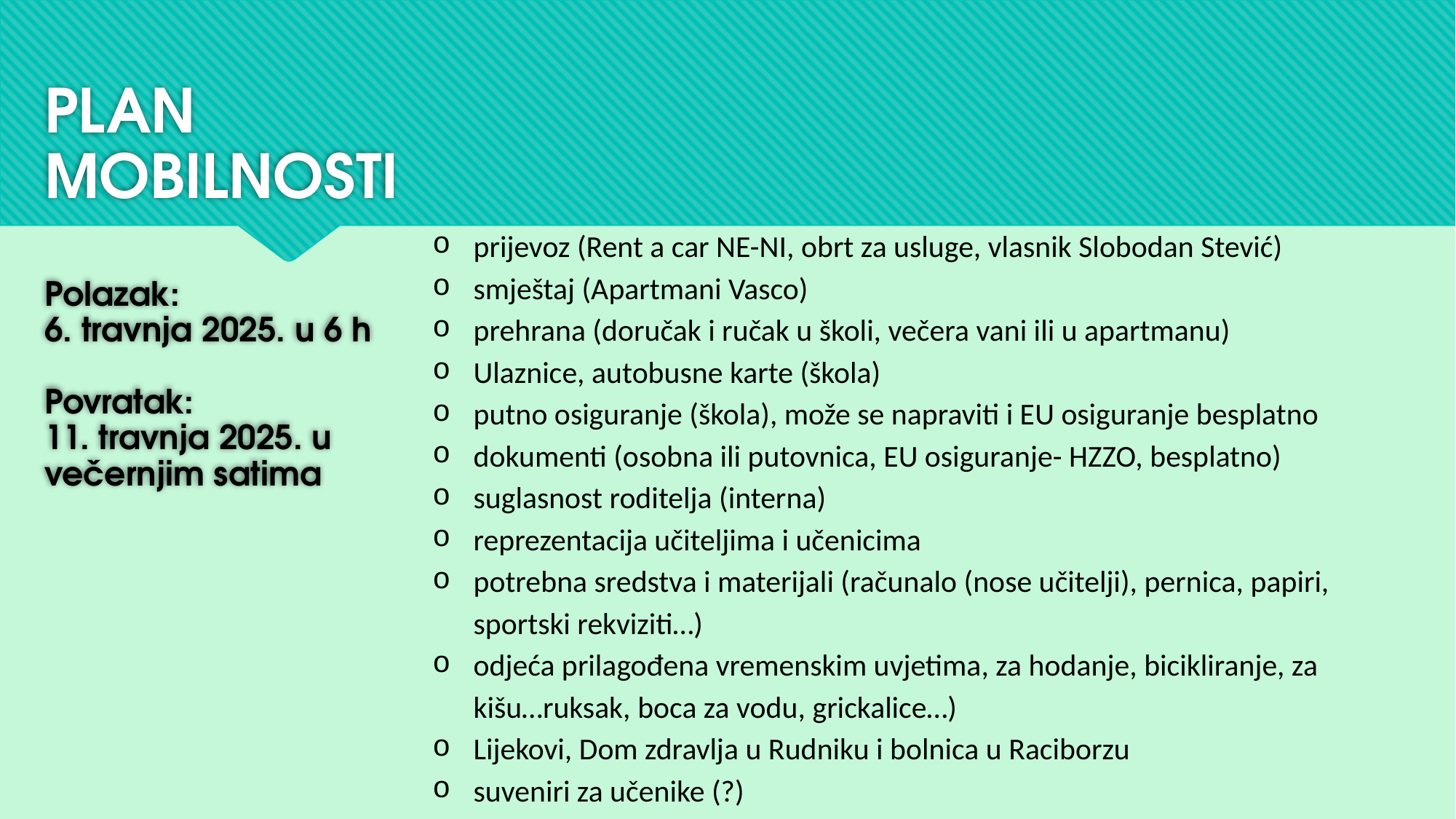

# PLAN MOBILNOSTI Polazak: 6. travnja 2025. u 6 h Povratak: 11. travnja 2025. u večernjim satima
prijevoz (Rent a car NE-NI, obrt za usluge, vlasnik Slobodan Stević)
smještaj (Apartmani Vasco)
prehrana (doručak i ručak u školi, večera vani ili u apartmanu)
Ulaznice, autobusne karte (škola)
putno osiguranje (škola), može se napraviti i EU osiguranje besplatno
dokumenti (osobna ili putovnica, EU osiguranje- HZZO, besplatno)
suglasnost roditelja (interna)
reprezentacija učiteljima i učenicima
potrebna sredstva i materijali (računalo (nose učitelji), pernica, papiri, sportski rekviziti…)
odjeća prilagođena vremenskim uvjetima, za hodanje, bicikliranje, za kišu…ruksak, boca za vodu, grickalice…)
Lijekovi, Dom zdravlja u Rudniku i bolnica u Raciborzu
suveniri za učenike (?)